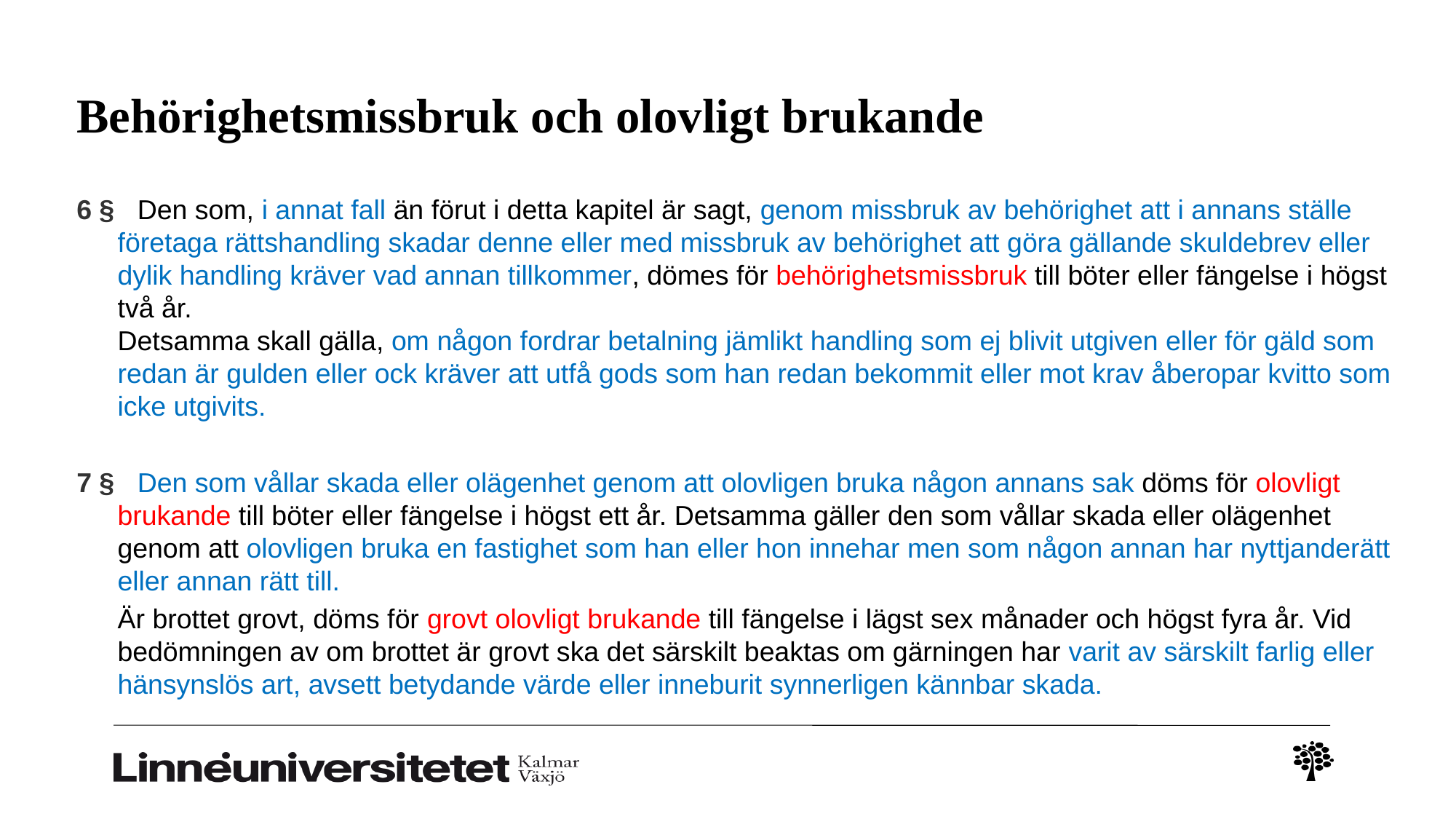

# Behörighetsmissbruk och olovligt brukande
6 §   Den som, i annat fall än förut i detta kapitel är sagt, genom missbruk av behörighet att i annans ställe företaga rättshandling skadar denne eller med missbruk av behörighet att göra gällande skuldebrev eller dylik handling kräver vad annan tillkommer, dömes för behörighetsmissbruk till böter eller fängelse i högst två år.
Detsamma skall gälla, om någon fordrar betalning jämlikt handling som ej blivit utgiven eller för gäld som redan är gulden eller ock kräver att utfå gods som han redan bekommit eller mot krav åberopar kvitto som icke utgivits.

7 §   Den som vållar skada eller olägenhet genom att olovligen bruka någon annans sak döms för olovligt brukande till böter eller fängelse i högst ett år. Detsamma gäller den som vållar skada eller olägenhet genom att olovligen bruka en fastighet som han eller hon innehar men som någon annan har nyttjanderätt eller annan rätt till.
	Är brottet grovt, döms för grovt olovligt brukande till fängelse i lägst sex månader och högst fyra år. Vid bedömningen av om brottet är grovt ska det särskilt beaktas om gärningen har varit av särskilt farlig eller hänsynslös art, avsett betydande värde eller inneburit synnerligen kännbar skada.